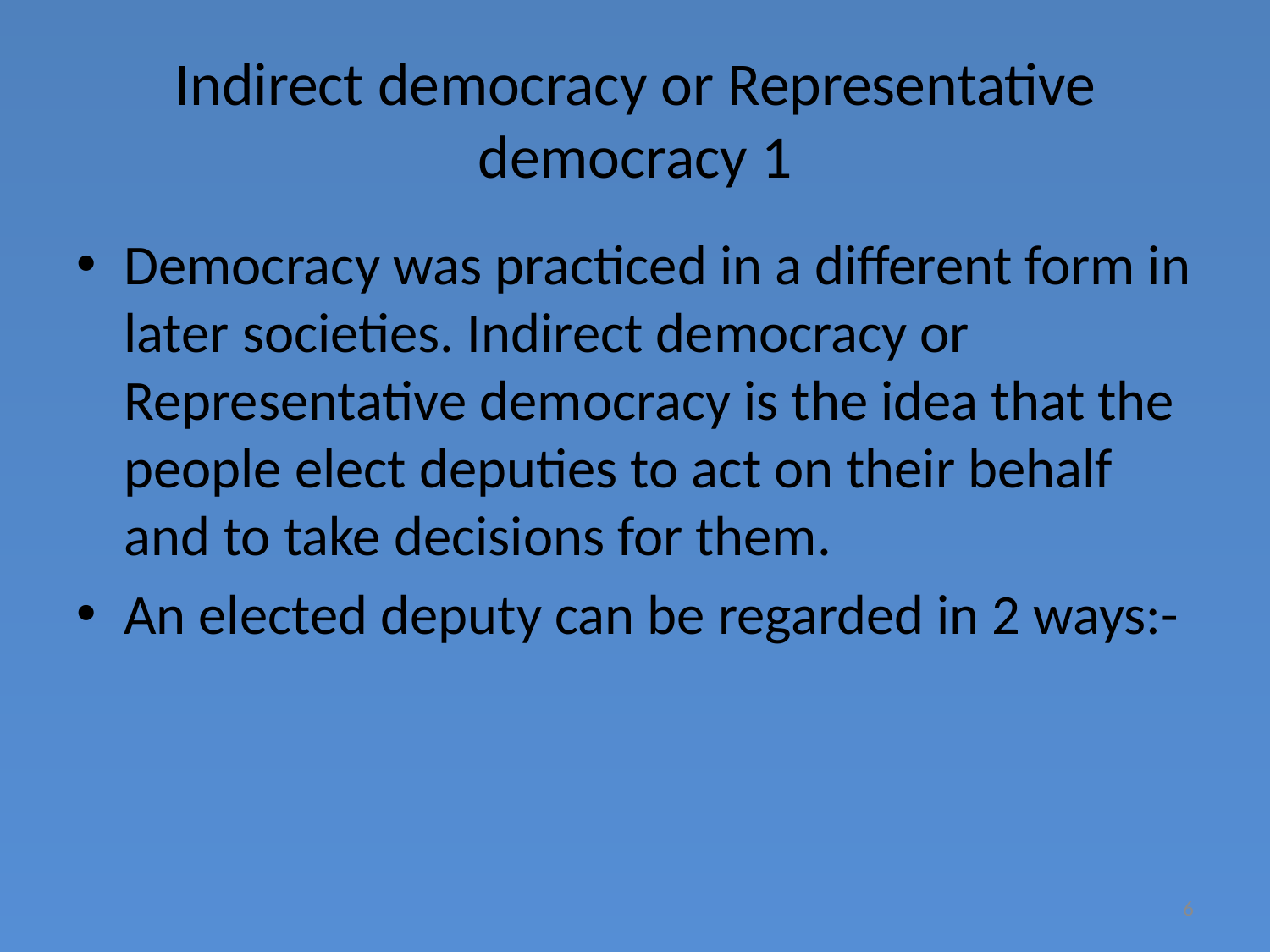

# Indirect democracy or Representative democracy 1
Democracy was practiced in a different form in later societies. Indirect democracy or Representative democracy is the idea that the people elect deputies to act on their behalf and to take decisions for them.
An elected deputy can be regarded in 2 ways:-

6